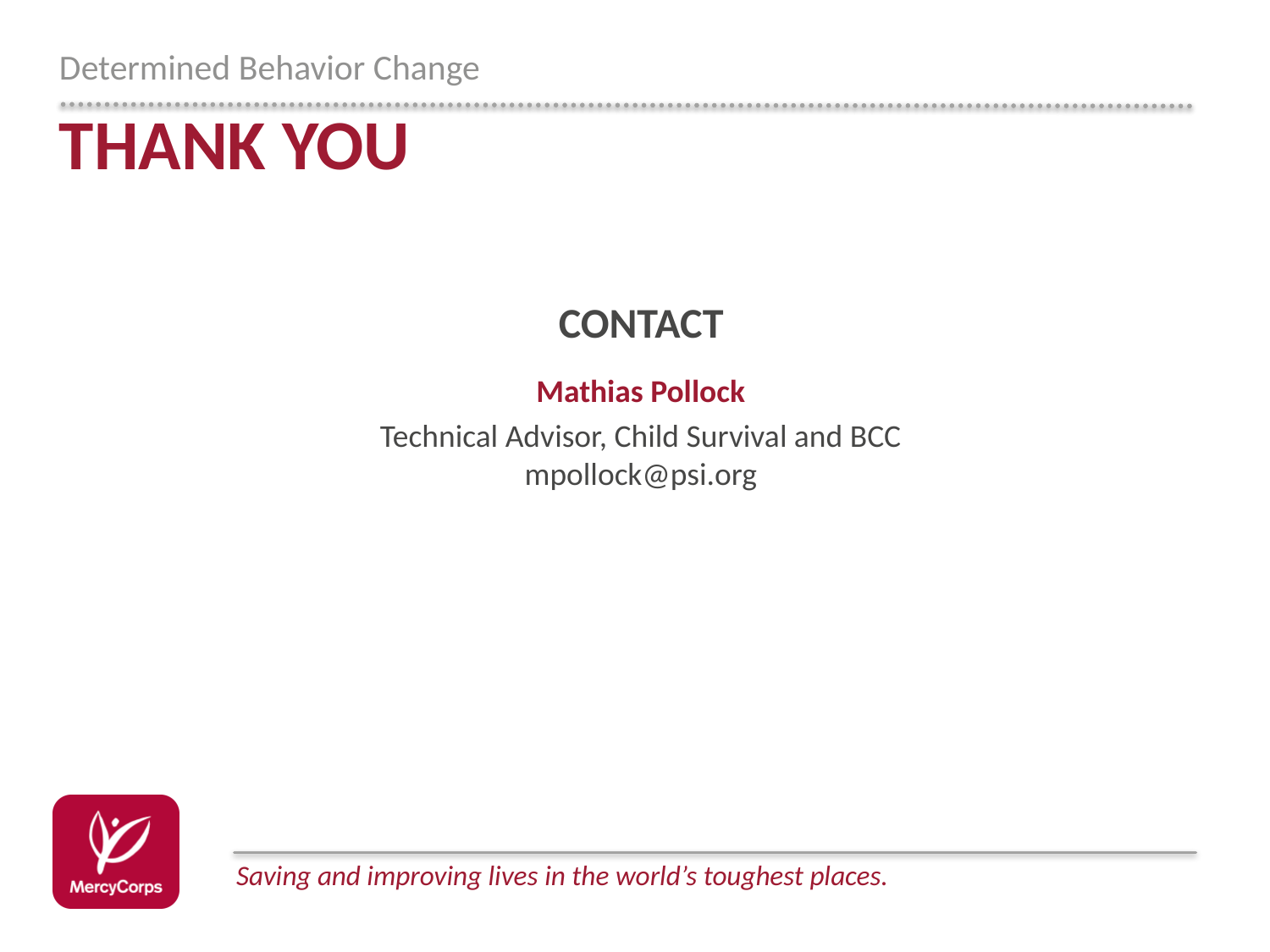

Determined Behavior Change
# Thank you
Contact
Mathias Pollock
Technical Advisor, Child Survival and BCC
mpollock@psi.org